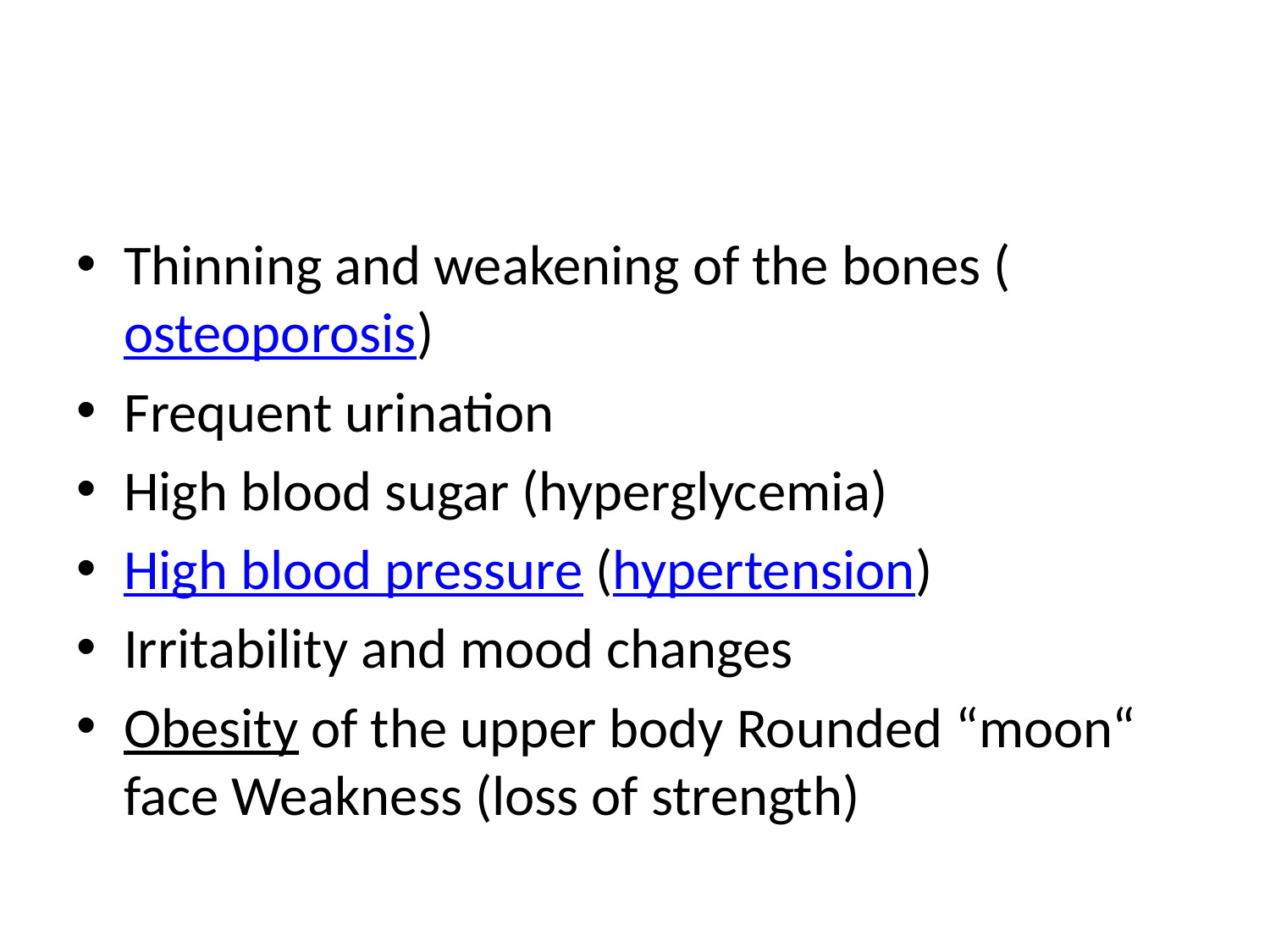

#
Thinning and weakening of the bones (osteoporosis)
Frequent urination
High blood sugar (hyperglycemia)
High blood pressure (hypertension)
Irritability and mood changes
Obesity of the upper body Rounded “moon“ face Weakness (loss of strength)